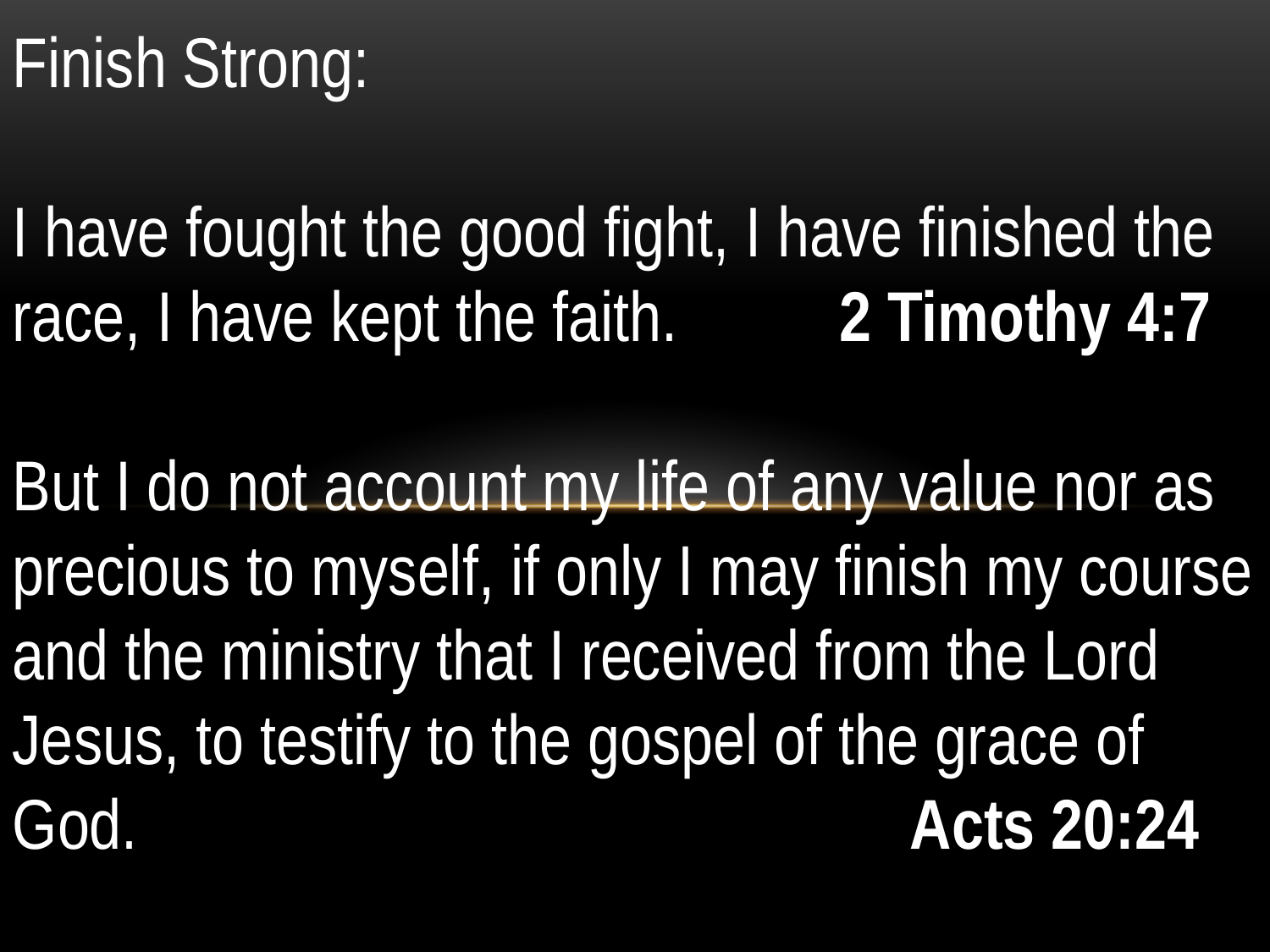

Finish Strong:

I have fought the good fight, I have finished the race, I have kept the faith.          2 Timothy 4:7

But I do not account my life of any value nor as precious to myself, if only I may finish my course and the ministry that I received from the Lord Jesus, to testify to the gospel of the grace of God.                                                Acts 20:24